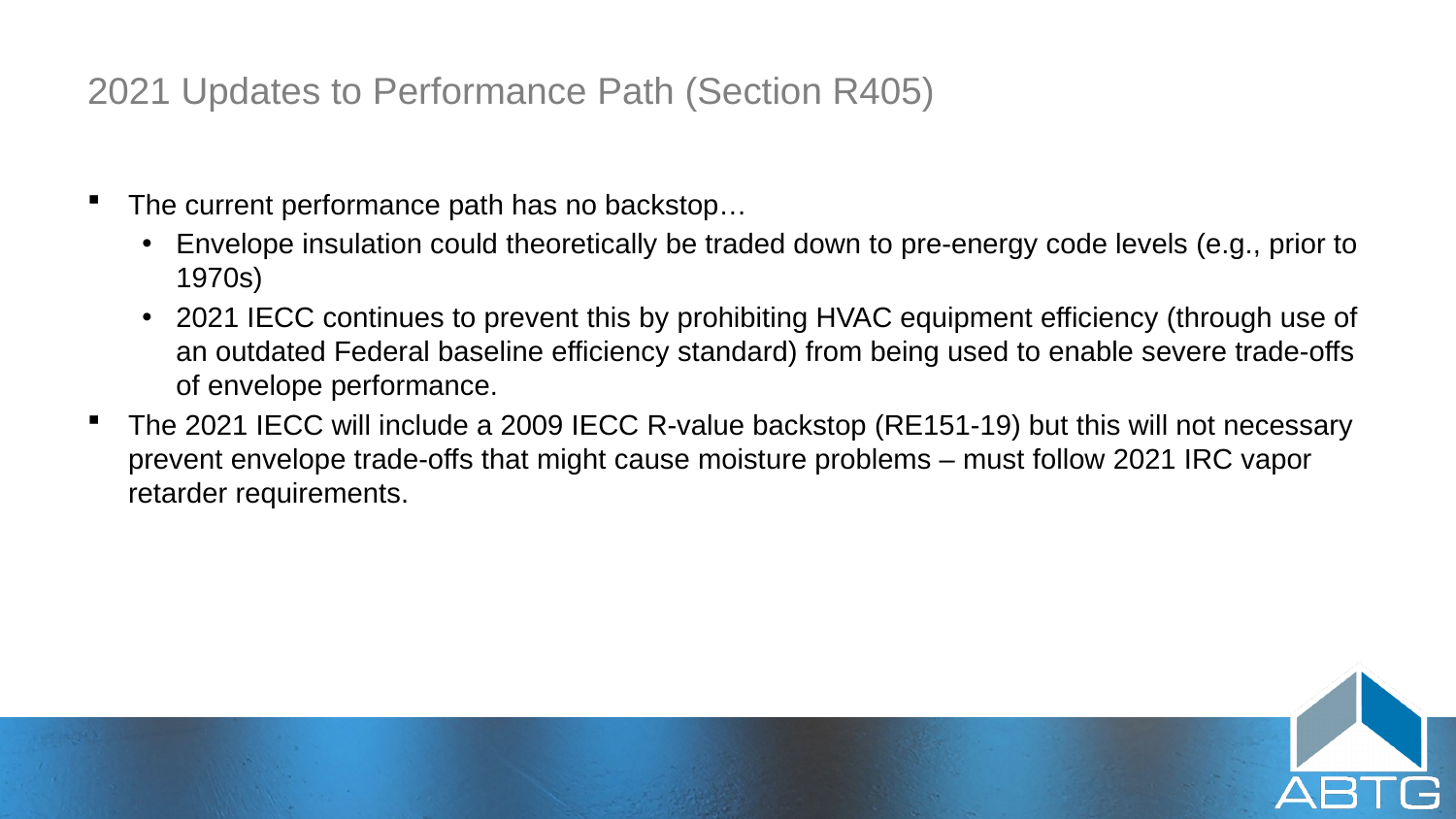

# 2021 Updates to Performance Path (Section R405)
The current performance path has no backstop…
Envelope insulation could theoretically be traded down to pre-energy code levels (e.g., prior to 1970s)
2021 IECC continues to prevent this by prohibiting HVAC equipment efficiency (through use of an outdated Federal baseline efficiency standard) from being used to enable severe trade-offs of envelope performance.
The 2021 IECC will include a 2009 IECC R-value backstop (RE151-19) but this will not necessary prevent envelope trade-offs that might cause moisture problems – must follow 2021 IRC vapor retarder requirements.